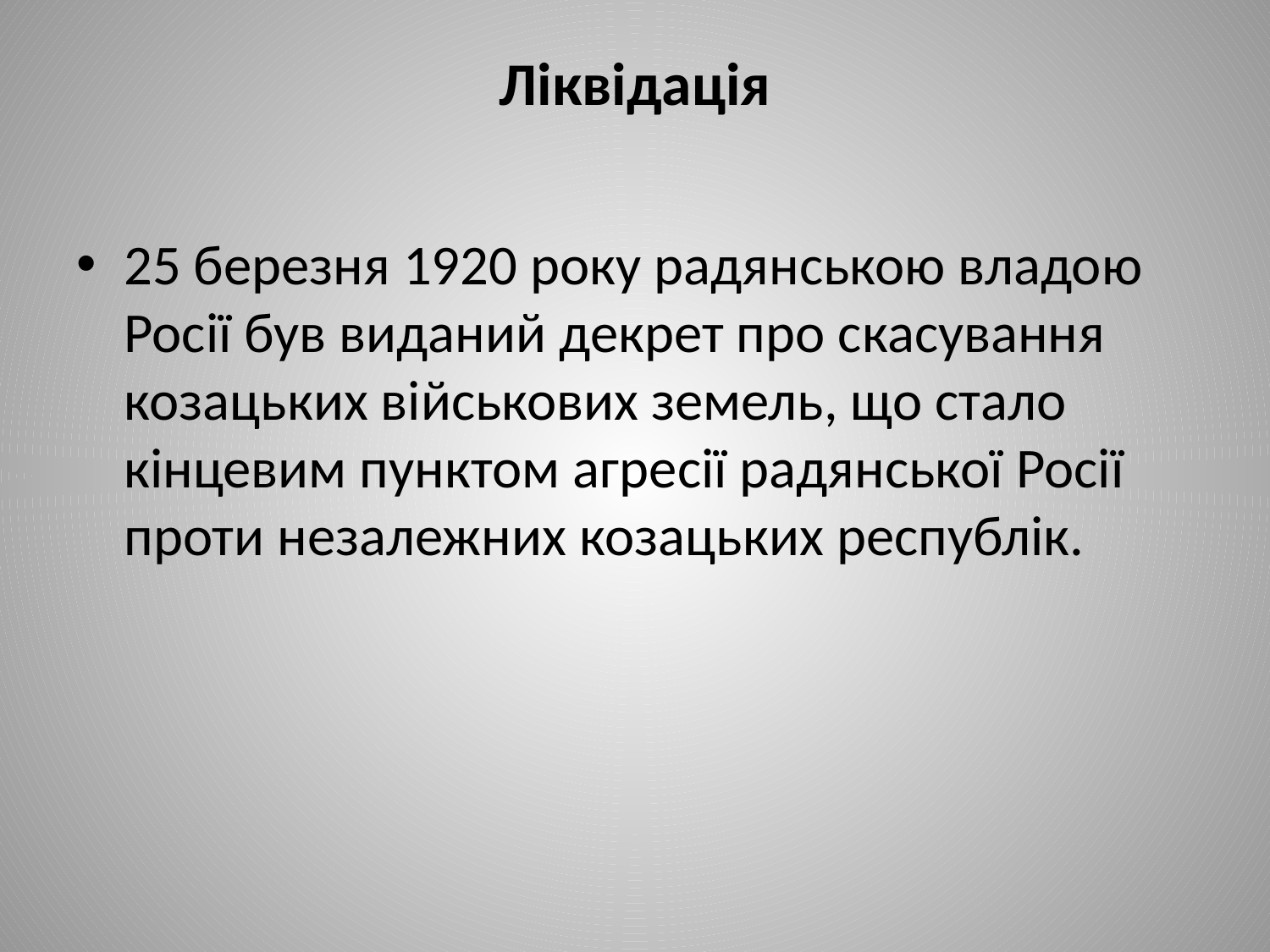

# Ліквідація
25 березня 1920 року радянською владою Росії був виданий декрет про скасування козацьких військових земель, що стало кінцевим пунктом агресії радянської Росії проти незалежних козацьких республік.